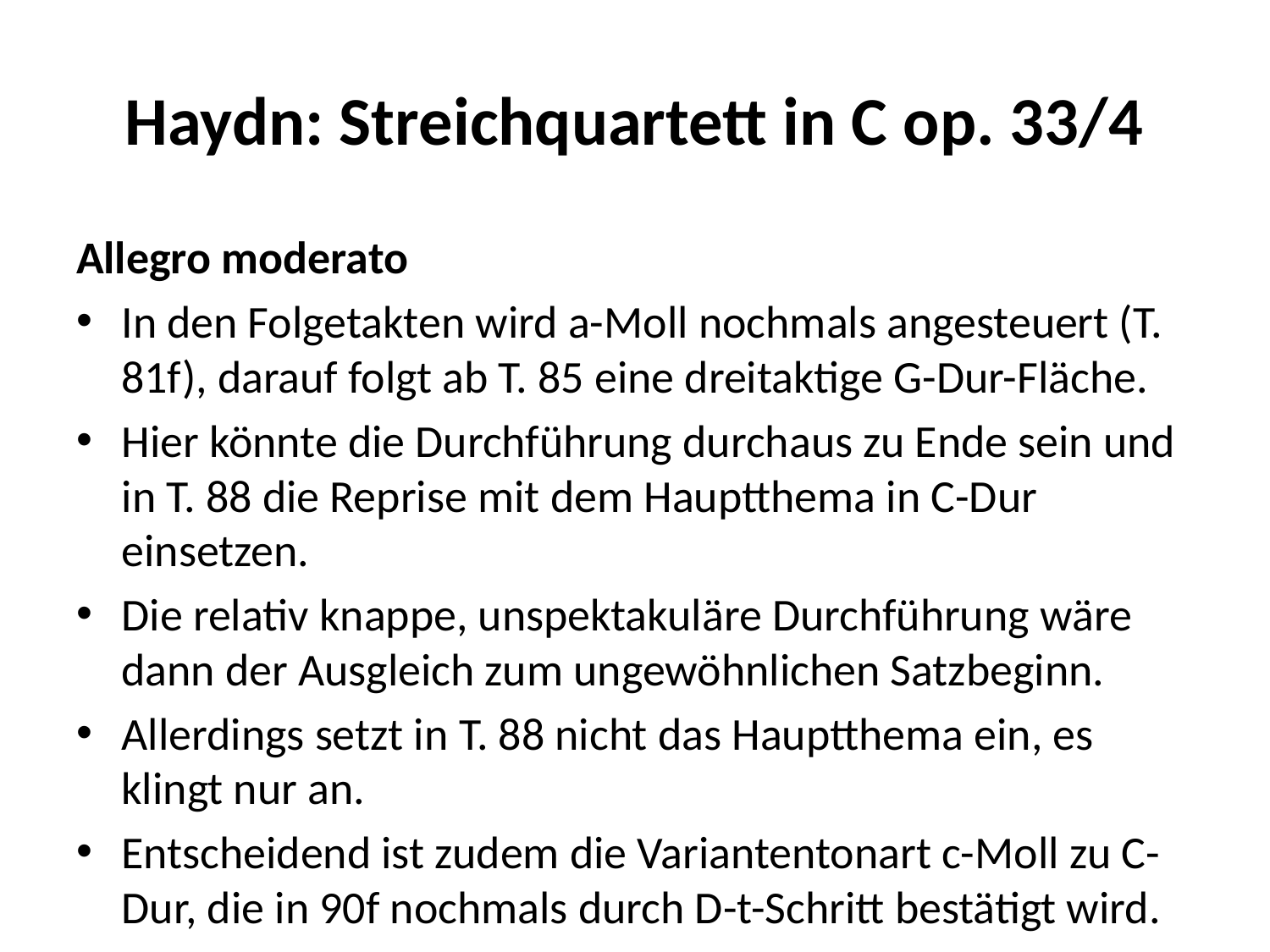

# Haydn: Streichquartett in C op. 33/4
Allegro moderato
In den Folgetakten wird a-Moll nochmals angesteuert (T. 81f), darauf folgt ab T. 85 eine dreitaktige G-Dur-Fläche.
Hier könnte die Durchführung durchaus zu Ende sein und in T. 88 die Reprise mit dem Hauptthema in C-Dur einsetzen.
Die relativ knappe, unspektakuläre Durchführung wäre dann der Ausgleich zum ungewöhnlichen Satzbeginn.
Allerdings setzt in T. 88 nicht das Hauptthema ein, es klingt nur an.
Entscheidend ist zudem die Variantentonart c-Moll zu C-Dur, die in 90f nochmals durch D-t-Schritt bestätigt wird.